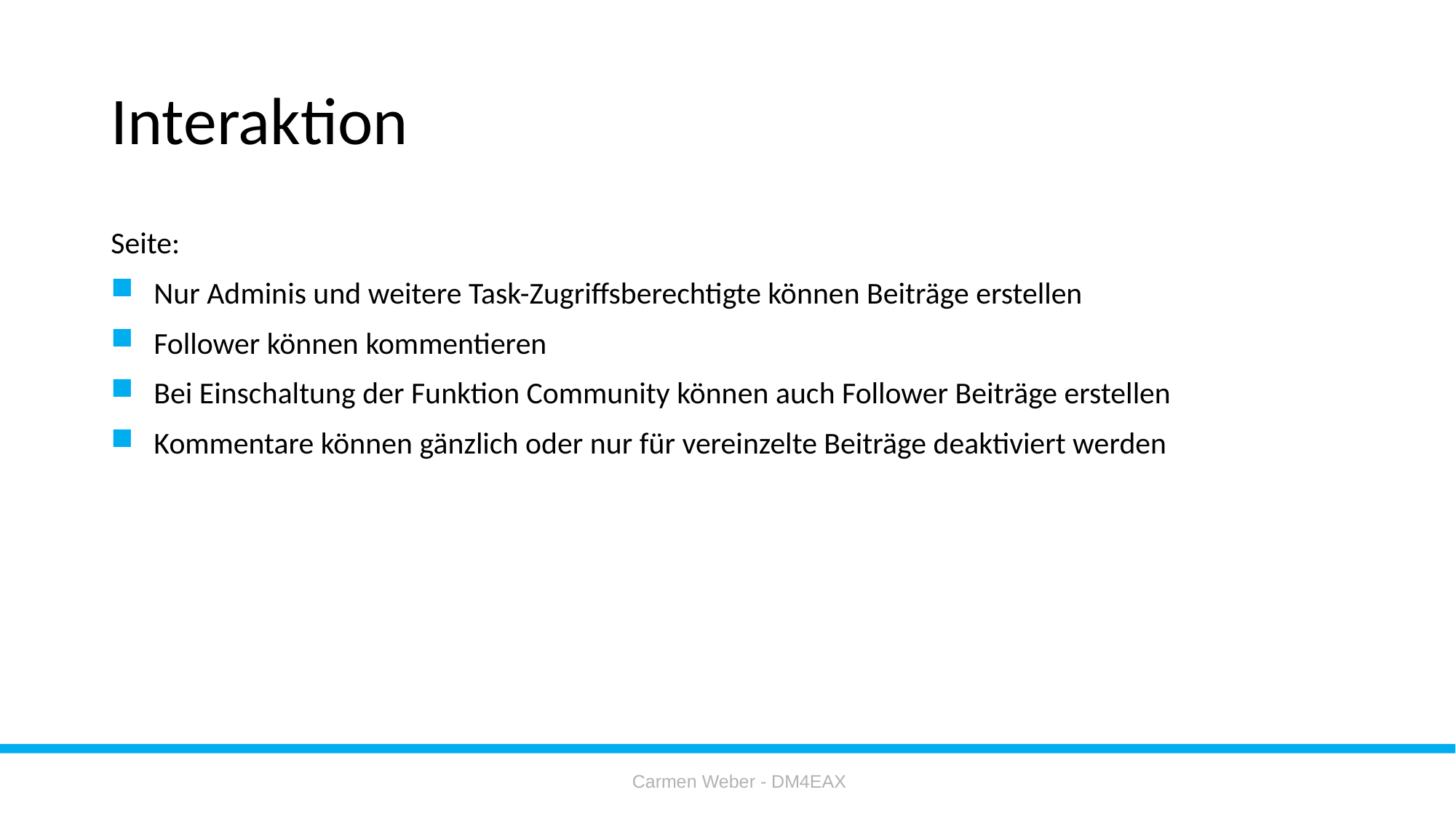

# Interaktion
Seite:
Nur Adminis und weitere Task-Zugriffsberechtigte können Beiträge erstellen
Follower können kommentieren
Bei Einschaltung der Funktion Community können auch Follower Beiträge erstellen
Kommentare können gänzlich oder nur für vereinzelte Beiträge deaktiviert werden
Carmen Weber - DM4EAX